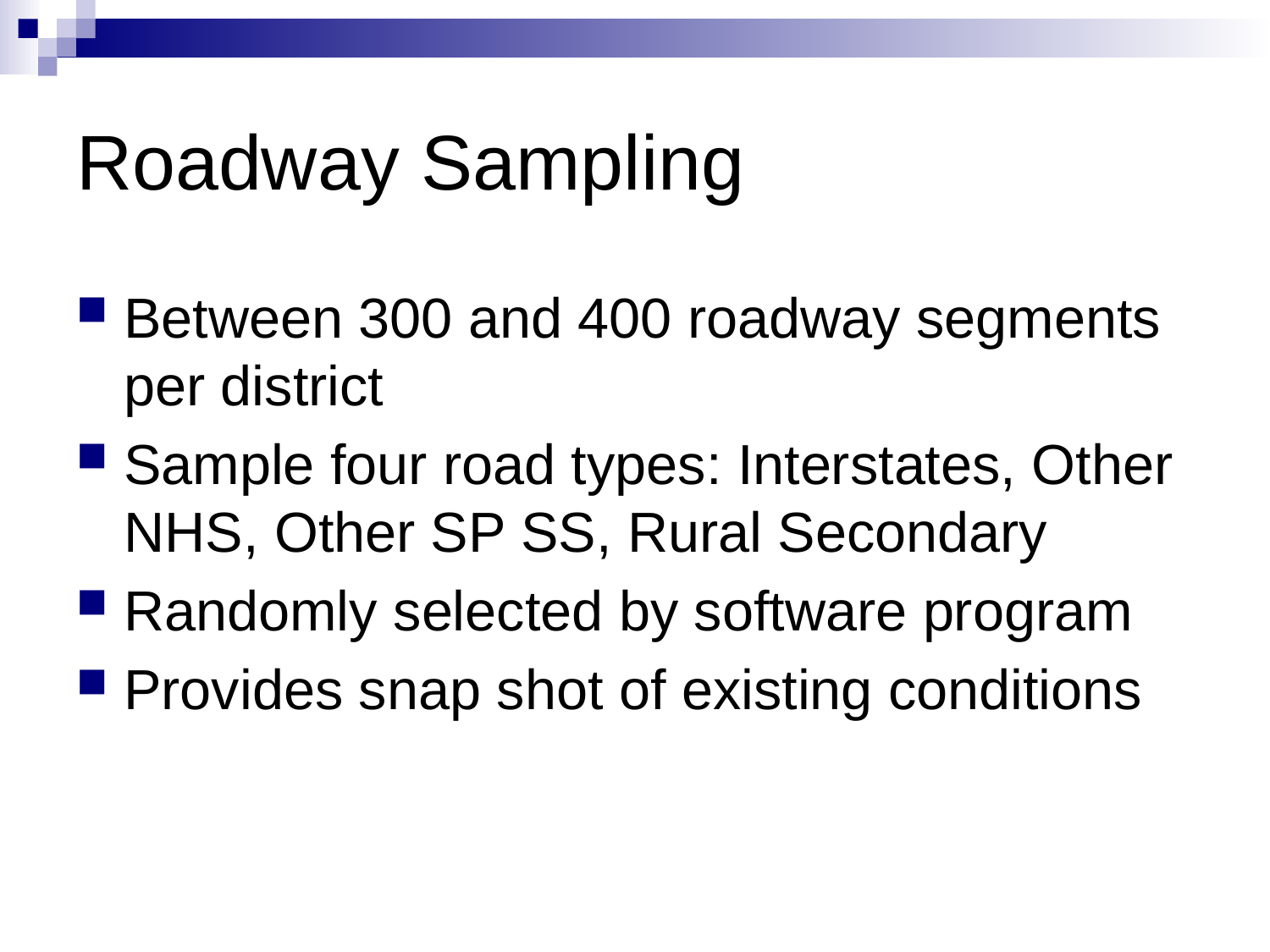

# Roadway Sampling
Between 300 and 400 roadway segments per district
Sample four road types: Interstates, Other NHS, Other SP SS, Rural Secondary
Randomly selected by software program
Provides snap shot of existing conditions